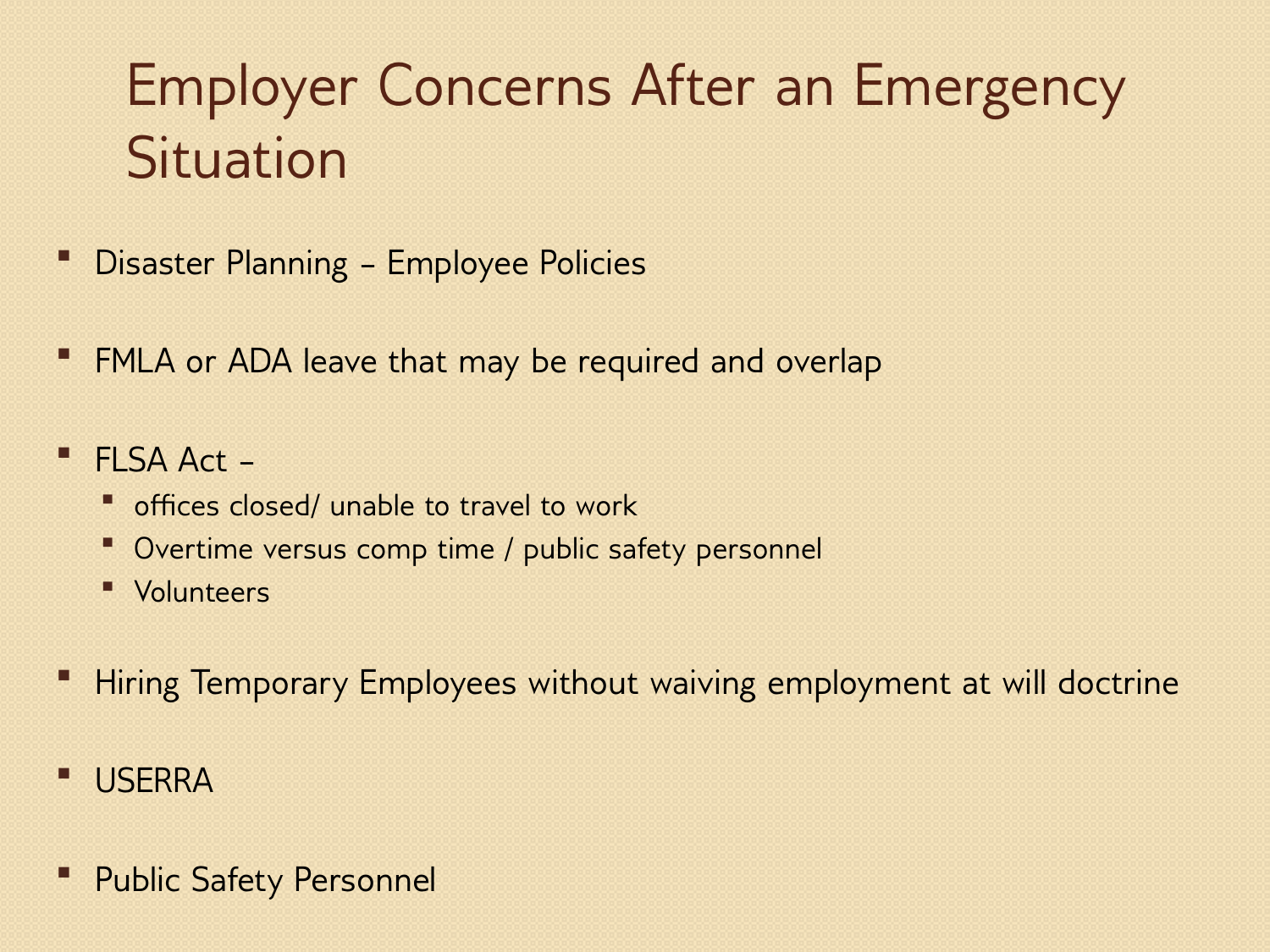

# Employer Concerns After an Emergency Situation
Disaster Planning – Employee Policies

FMLA or ADA leave that may be required and overlap

FLSA Act –
offices closed/ unable to travel to work
Overtime versus comp time / public safety personnel
Volunteers

Hiring Temporary Employees without waiving employment at will doctrine

USERRA

Public Safety Personnel

© 2013  Bickerstaff Heath Delgado Acosta LLP